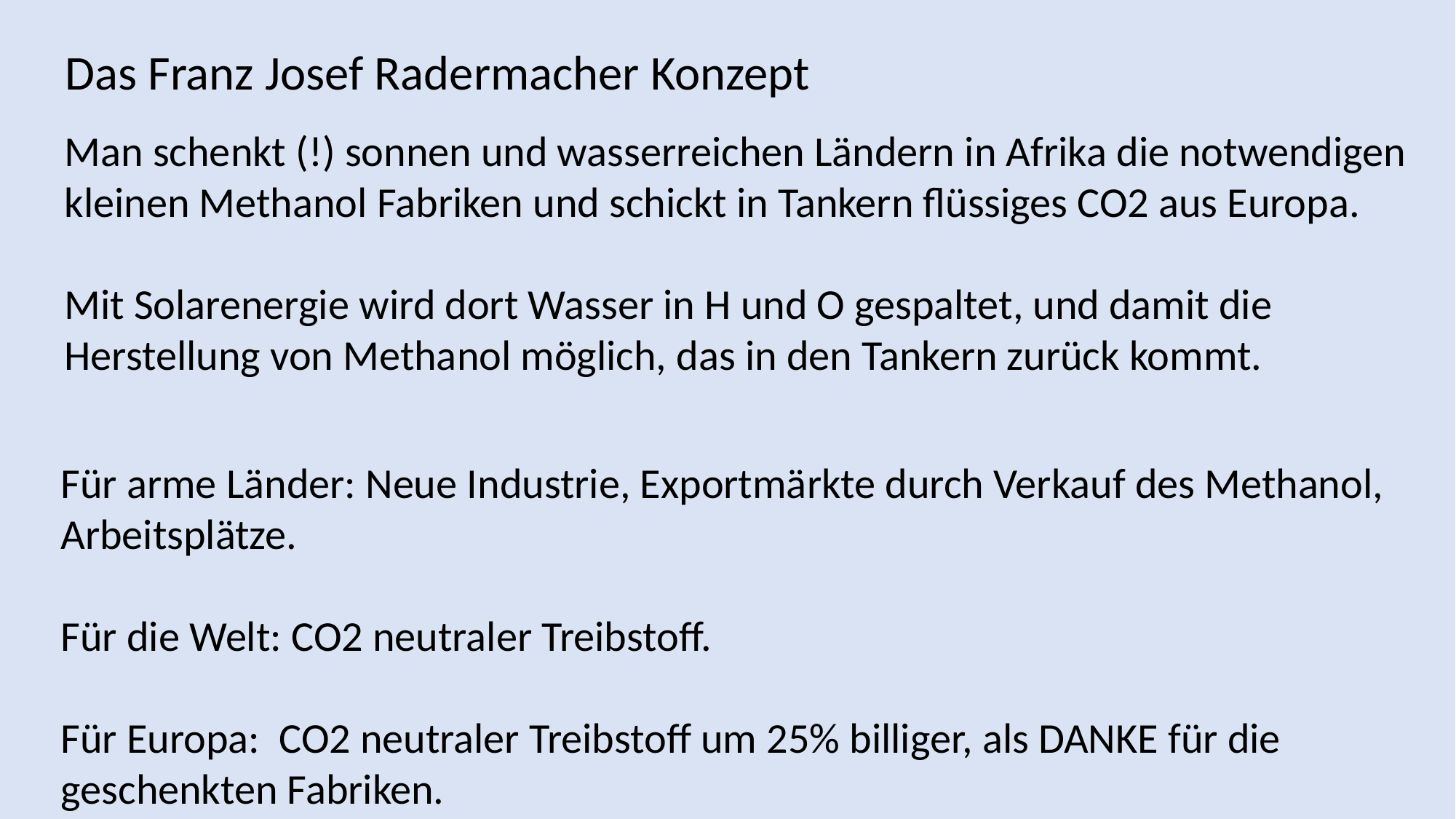

Das Franz Josef Radermacher Konzept
Man schenkt (!) sonnen und wasserreichen Ländern in Afrika die notwendigen
kleinen Methanol Fabriken und schickt in Tankern flüssiges CO2 aus Europa.

Mit Solarenergie wird dort Wasser in H und O gespaltet, und damit die
Herstellung von Methanol möglich, das in den Tankern zurück kommt.

Für arme Länder: Neue Industrie, Exportmärkte durch Verkauf des Methanol,
Arbeitsplätze.

Für die Welt: CO2 neutraler Treibstoff.

Für Europa:  CO2 neutraler Treibstoff um 25% billiger, als DANKE für die
geschenkten Fabriken.